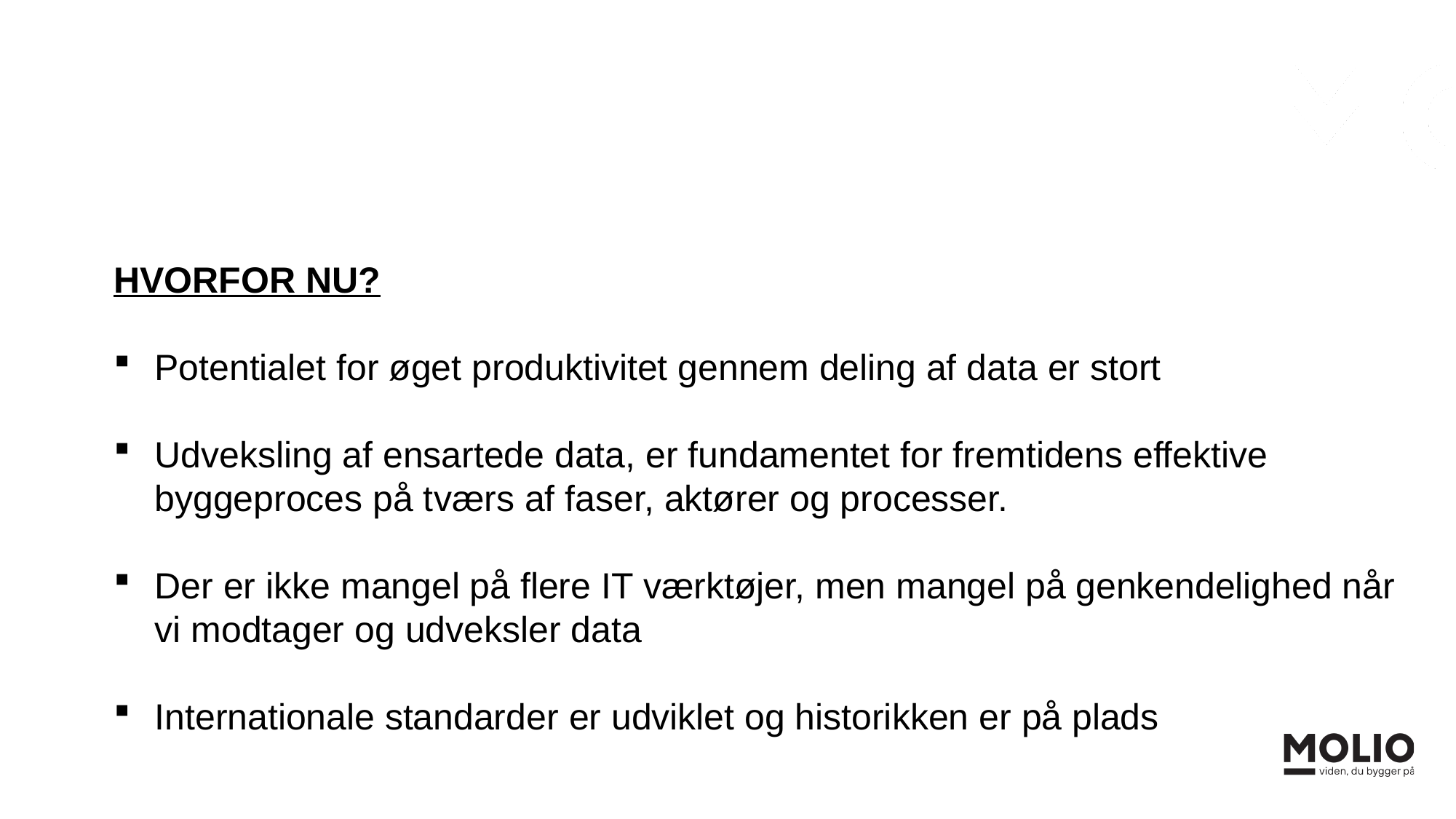

HVORFOR NU?

Potentialet for øget produktivitet gennem deling af data er stort

Udveksling af ensartede data, er fundamentet for fremtidens effektive byggeproces på tværs af faser, aktører og processer.

Der er ikke mangel på flere IT værktøjer, men mangel på genkendelighed når vi modtager og udveksler data

Internationale standarder er udviklet og historikken er på plads